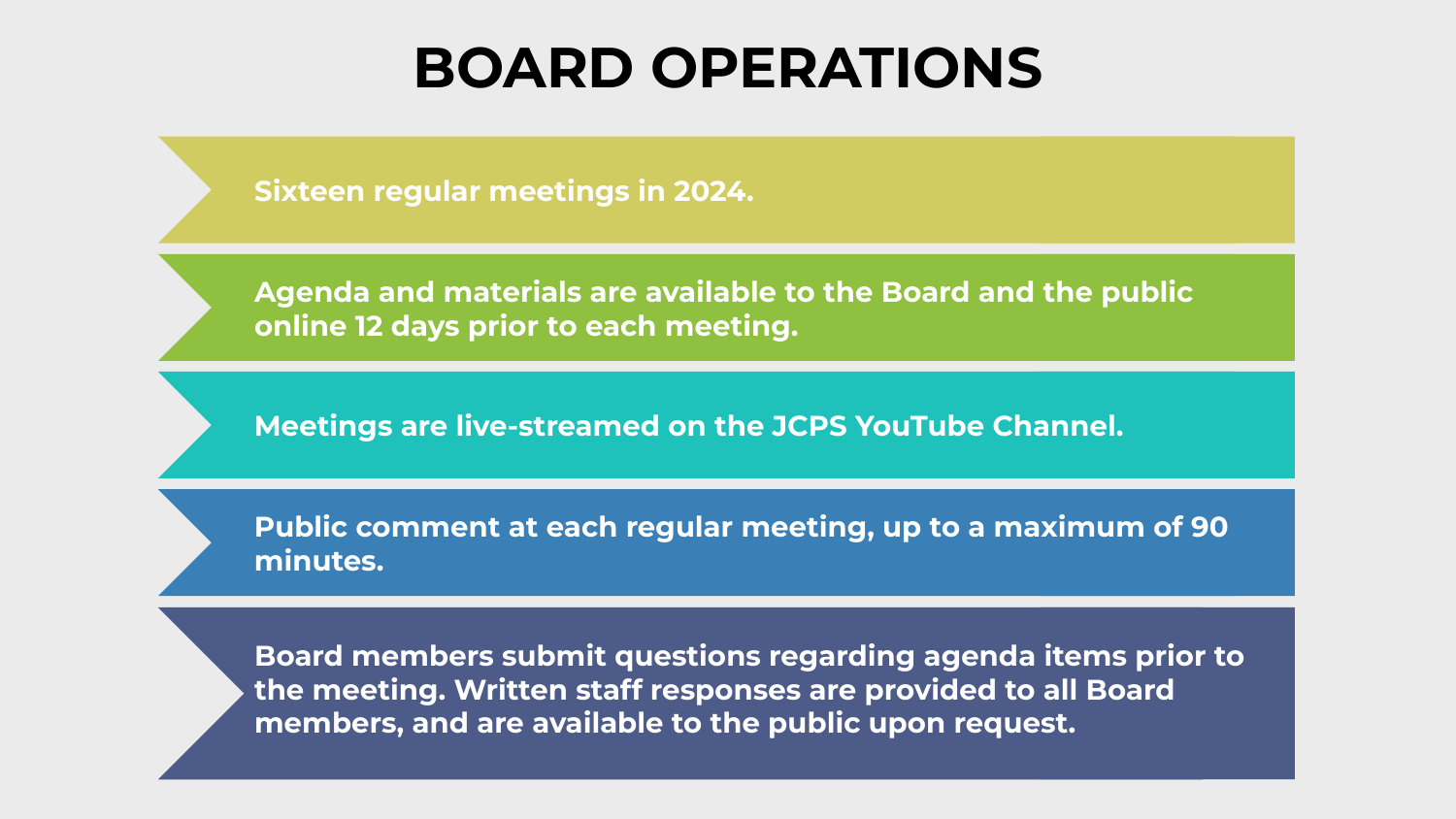

# BOARD OPERATIONS

Sixteen regular meetings in 2024.

Agenda and materials are available to the Board and the public online 12 days prior to each meeting.

Meetings are live-streamed on the JCPS YouTube Channel.

Public comment at each regular meeting, up to a maximum of 90 minutes.

Board members submit questions regarding agenda items prior to the meeting. Written staff responses are provided to all Board members, and are available to the public upon request.